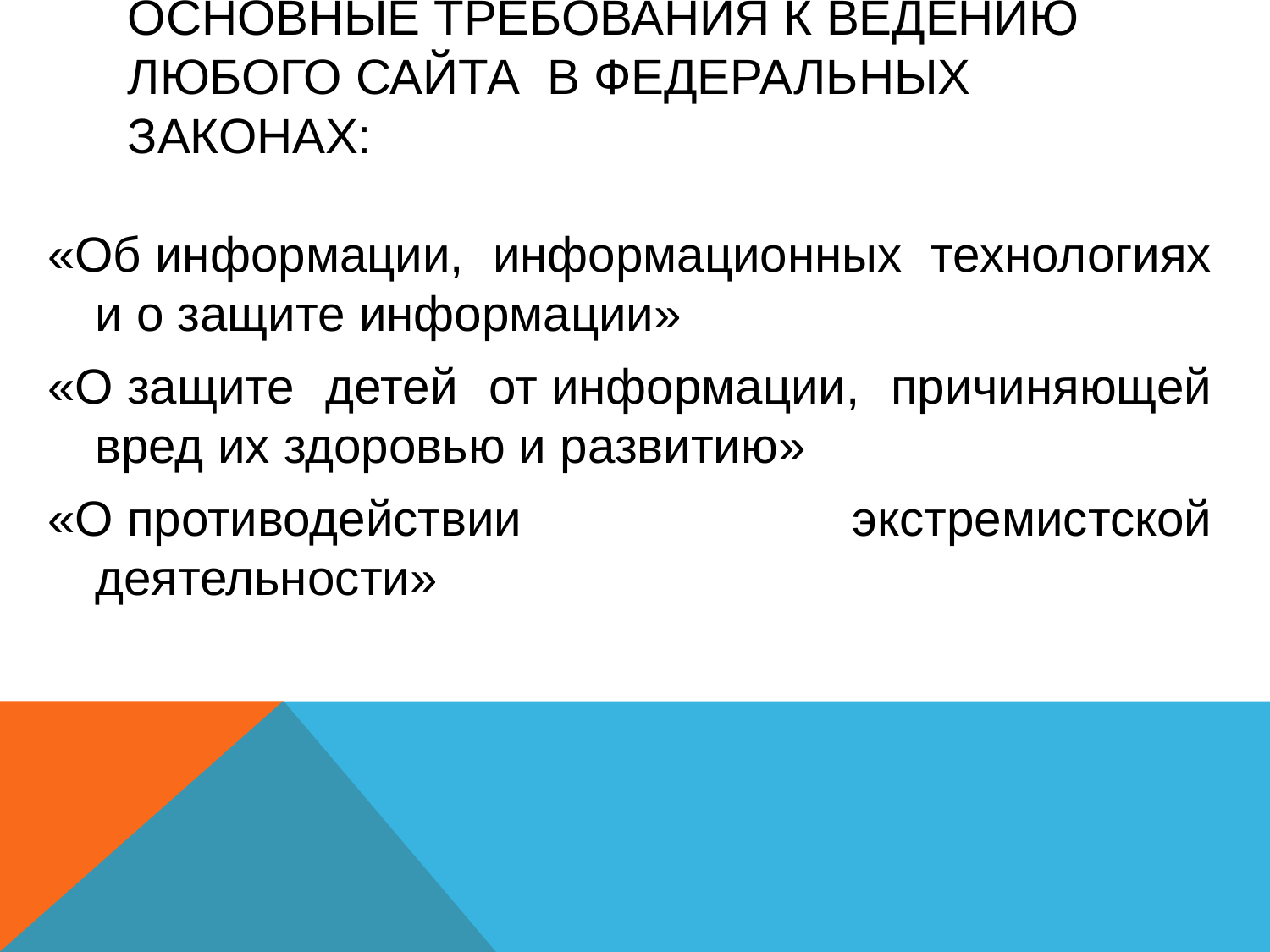

# Основные требования к ведению любого сайта  в федеральных законах:
«Об информации, информационных технологиях и о защите информации»
«О защите детей от информации, причиняющей вред их здоровью и развитию»
«О противодействии экстремистской деятельности»